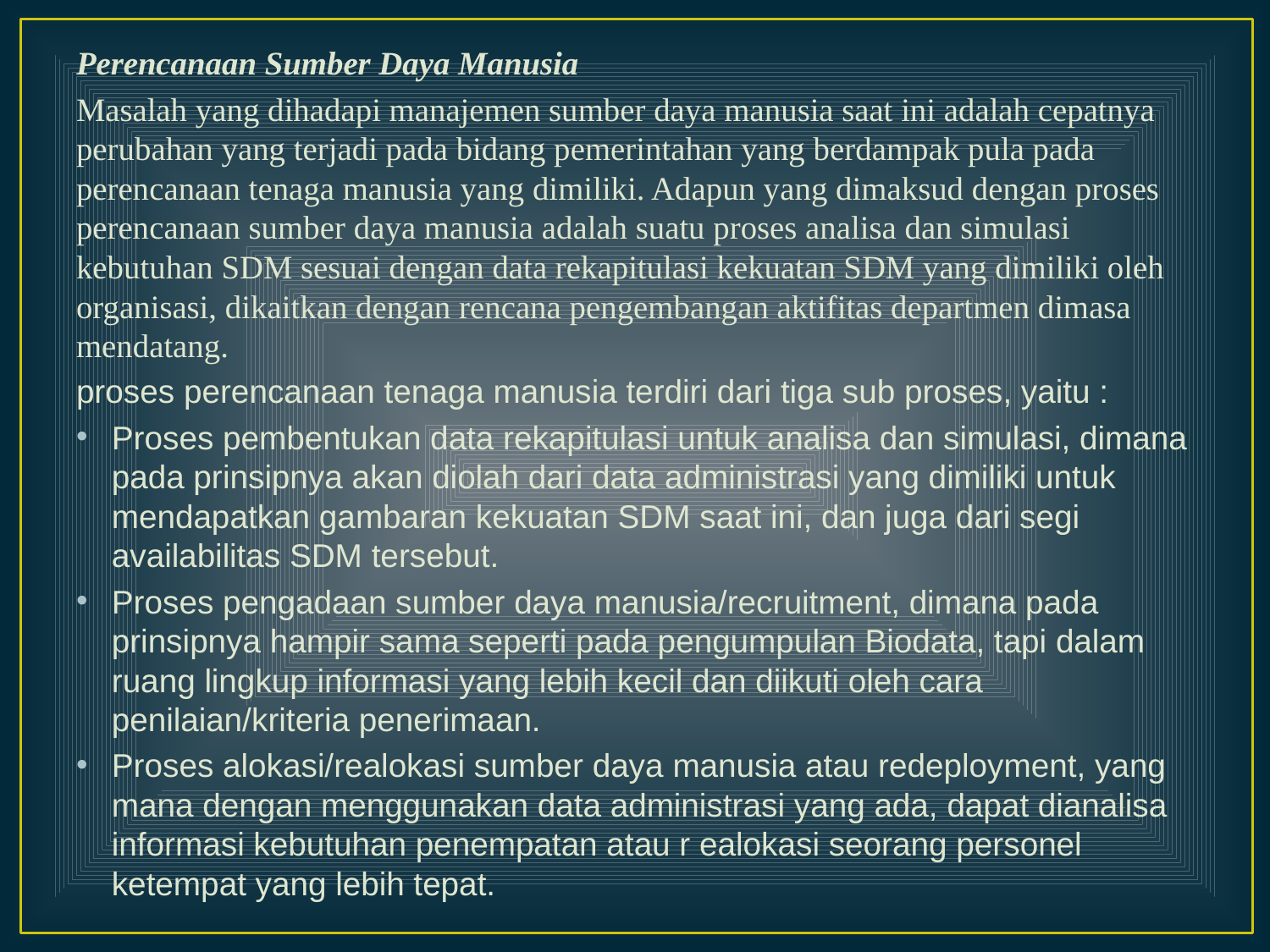

Perencanaan Sumber Daya Manusia
Masalah yang dihadapi manajemen sumber daya manusia saat ini adalah cepatnya perubahan yang terjadi pada bidang pemerintahan yang berdampak pula pada perencanaan tenaga manusia yang dimiliki. Adapun yang dimaksud dengan proses perencanaan sumber daya manusia adalah suatu proses analisa dan simulasi kebutuhan SDM sesuai dengan data rekapitulasi kekuatan SDM yang dimiliki oleh organisasi, dikaitkan dengan rencana pengembangan aktifitas departmen dimasa mendatang.
proses perencanaan tenaga manusia terdiri dari tiga sub proses, yaitu :
Proses pembentukan data rekapitulasi untuk analisa dan simulasi, dimana pada prinsipnya akan diolah dari data administrasi yang dimiliki untuk mendapatkan gambaran kekuatan SDM saat ini, dan juga dari segi availabilitas SDM tersebut.
Proses pengadaan sumber daya manusia/recruitment, dimana pada prinsipnya hampir sama seperti pada pengumpulan Biodata, tapi dalam ruang lingkup informasi yang lebih kecil dan diikuti oleh cara penilaian/kriteria penerimaan.
Proses alokasi/realokasi sumber daya manusia atau redeployment, yang mana dengan menggunakan data administrasi yang ada, dapat dianalisa informasi kebutuhan penempatan atau r ealokasi seorang personel ketempat yang lebih tepat.